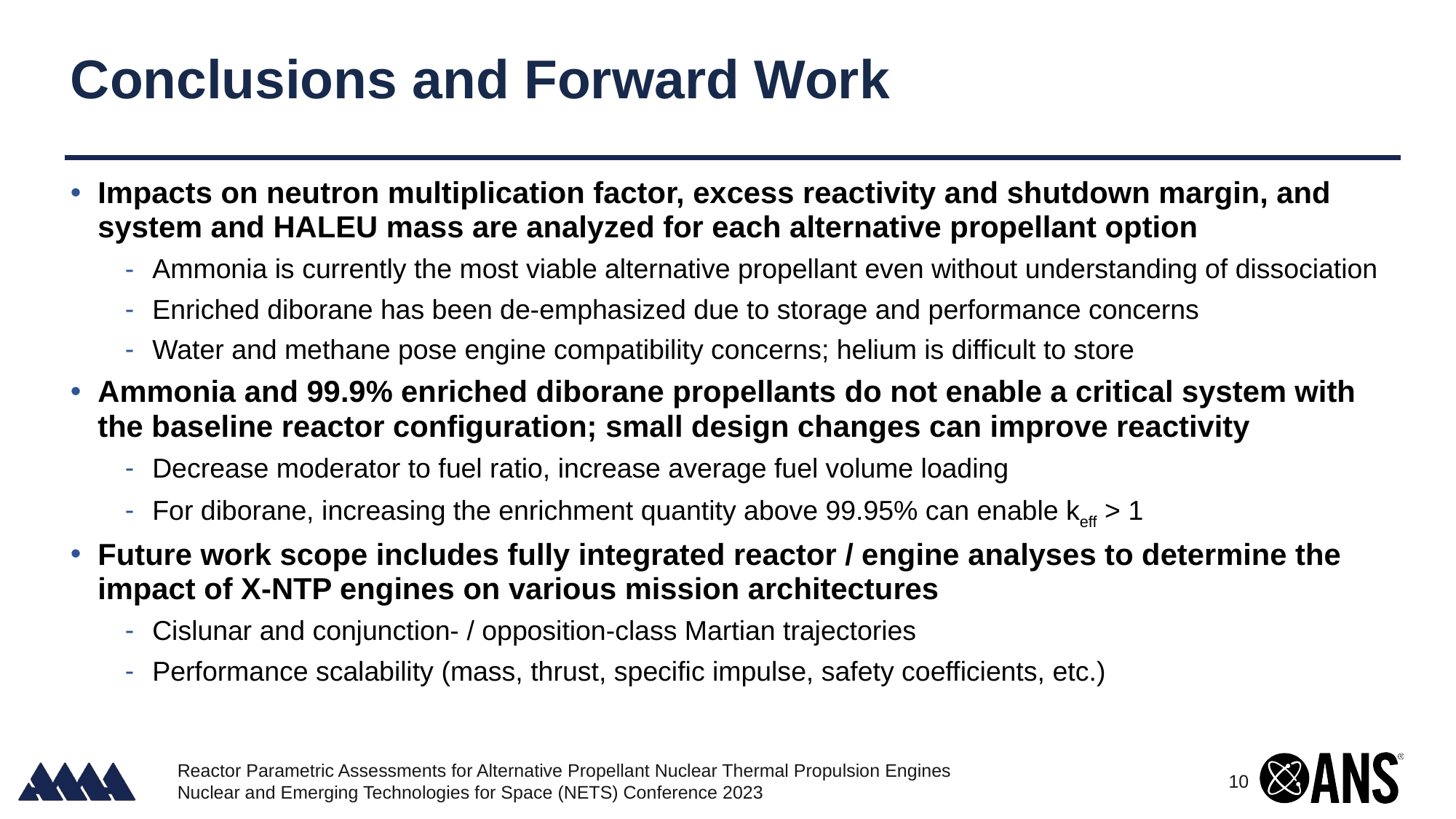

# Conclusions and Forward Work
Impacts on neutron multiplication factor, excess reactivity and shutdown margin, and system and HALEU mass are analyzed for each alternative propellant option
Ammonia is currently the most viable alternative propellant even without understanding of dissociation
Enriched diborane has been de-emphasized due to storage and performance concerns
Water and methane pose engine compatibility concerns; helium is difficult to store
Ammonia and 99.9% enriched diborane propellants do not enable a critical system with the baseline reactor configuration; small design changes can improve reactivity
Decrease moderator to fuel ratio, increase average fuel volume loading
For diborane, increasing the enrichment quantity above 99.95% can enable keff > 1
Future work scope includes fully integrated reactor / engine analyses to determine the impact of X-NTP engines on various mission architectures
Cislunar and conjunction- / opposition-class Martian trajectories
Performance scalability (mass, thrust, specific impulse, safety coefficients, etc.)
Reactor Parametric Assessments for Alternative Propellant Nuclear Thermal Propulsion Engines
Nuclear and Emerging Technologies for Space (NETS) Conference 2023
10